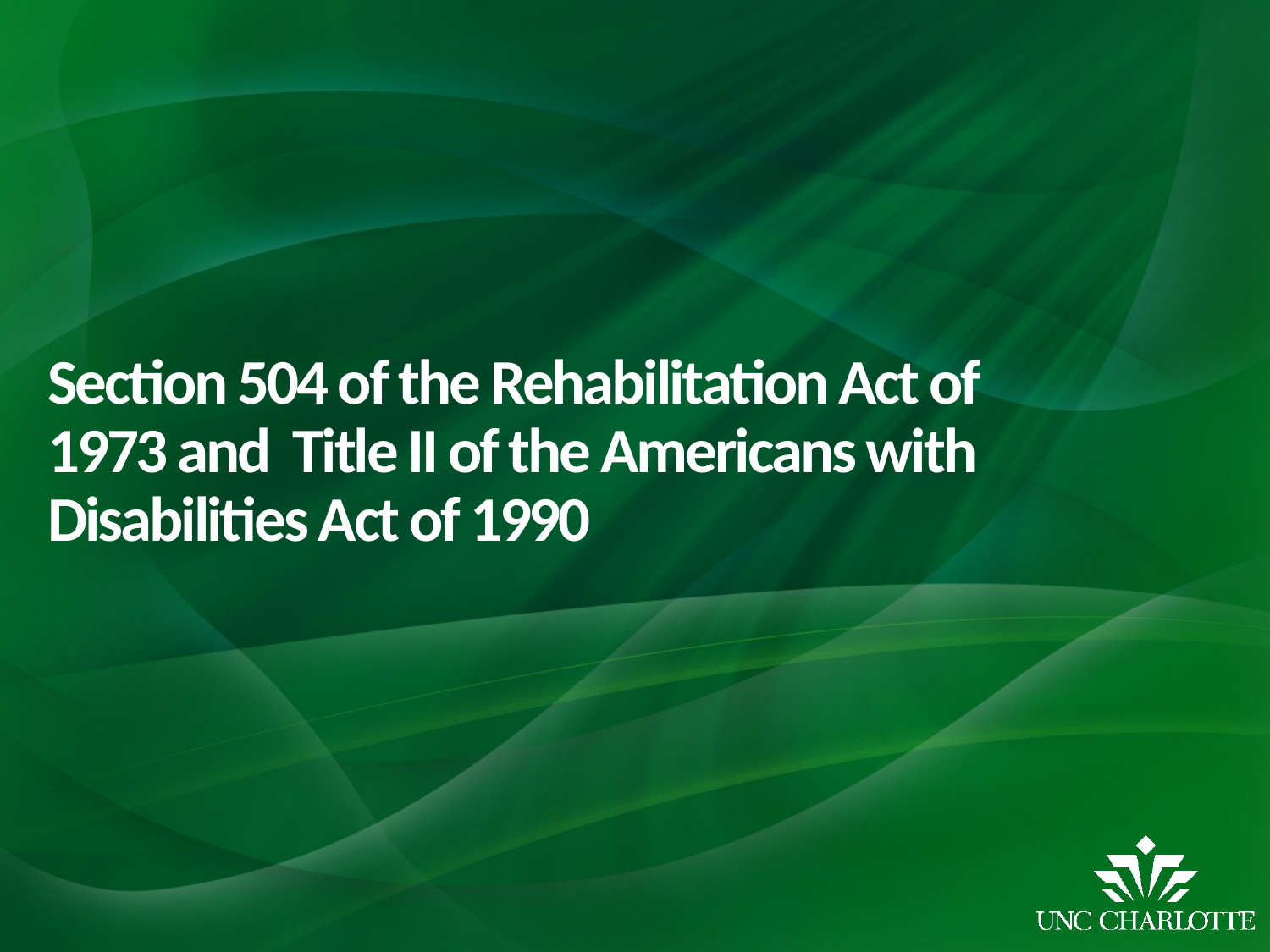

Section 504 of the Rehabilitation Act of 1973 and  Title II of the Americans with Disabilities Act of 1990